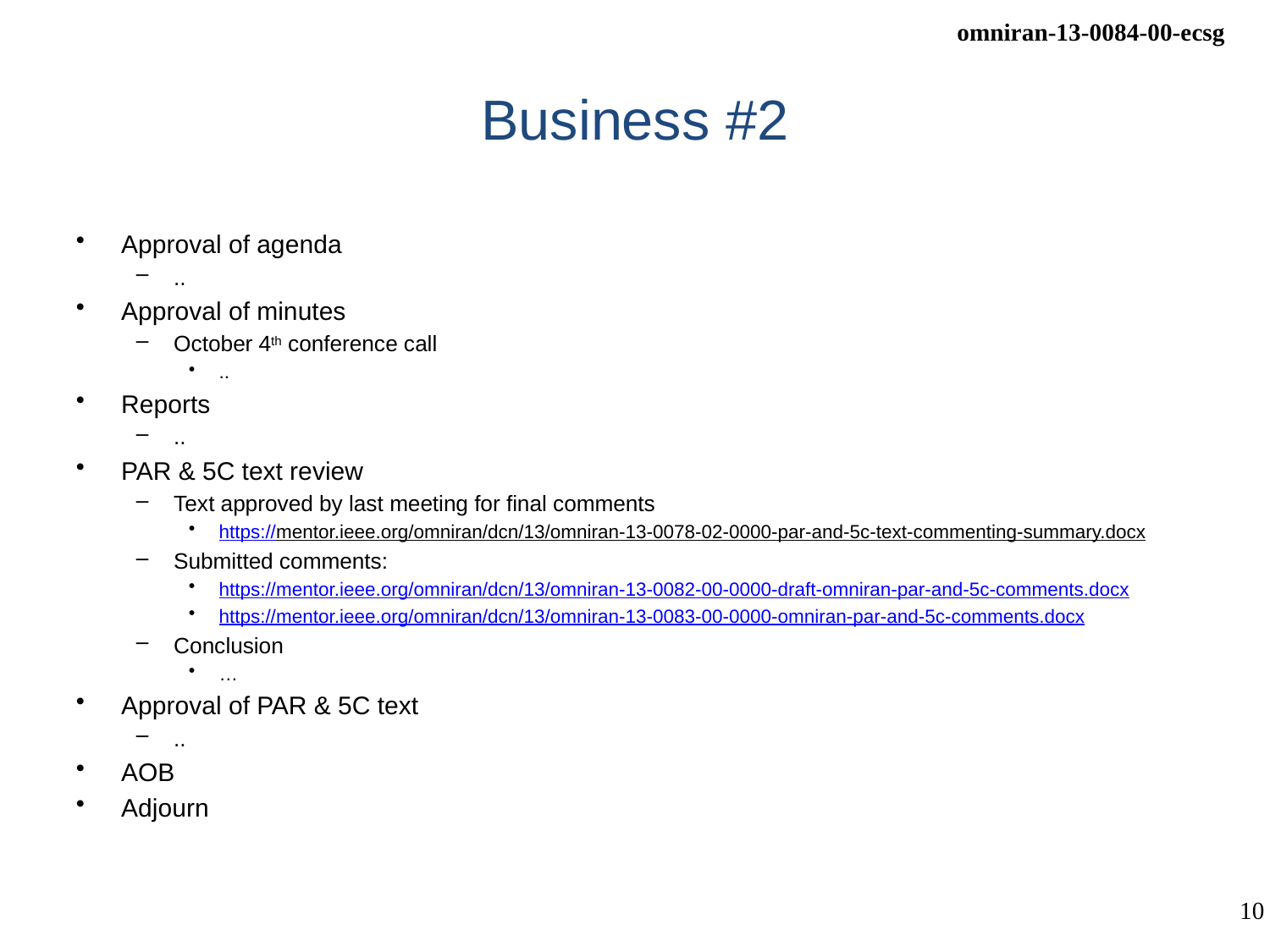

# Business #2
Approval of agenda
..
Approval of minutes
October 4th conference call
..
Reports
..
PAR & 5C text review
Text approved by last meeting for final comments
https://mentor.ieee.org/omniran/dcn/13/omniran-13-0078-02-0000-par-and-5c-text-commenting-summary.docx
Submitted comments:
https://mentor.ieee.org/omniran/dcn/13/omniran-13-0082-00-0000-draft-omniran-par-and-5c-comments.docx
https://mentor.ieee.org/omniran/dcn/13/omniran-13-0083-00-0000-omniran-par-and-5c-comments.docx
Conclusion
…
Approval of PAR & 5C text
..
AOB
Adjourn